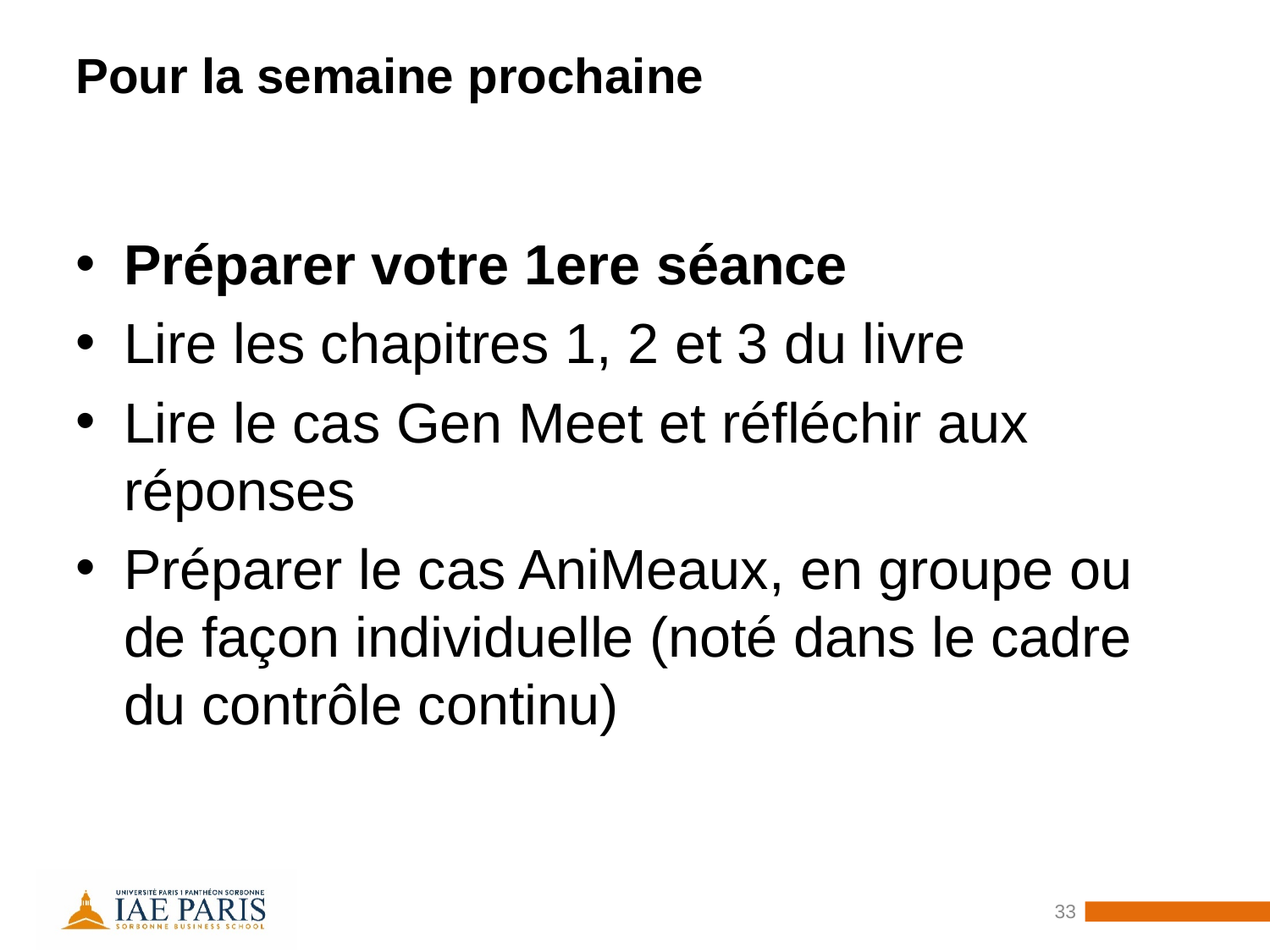

# Pour la semaine prochaine
Préparer votre 1ere séance
Lire les chapitres 1, 2 et 3 du livre
Lire le cas Gen Meet et réfléchir aux réponses
Préparer le cas AniMeaux, en groupe ou de façon individuelle (noté dans le cadre du contrôle continu)
33